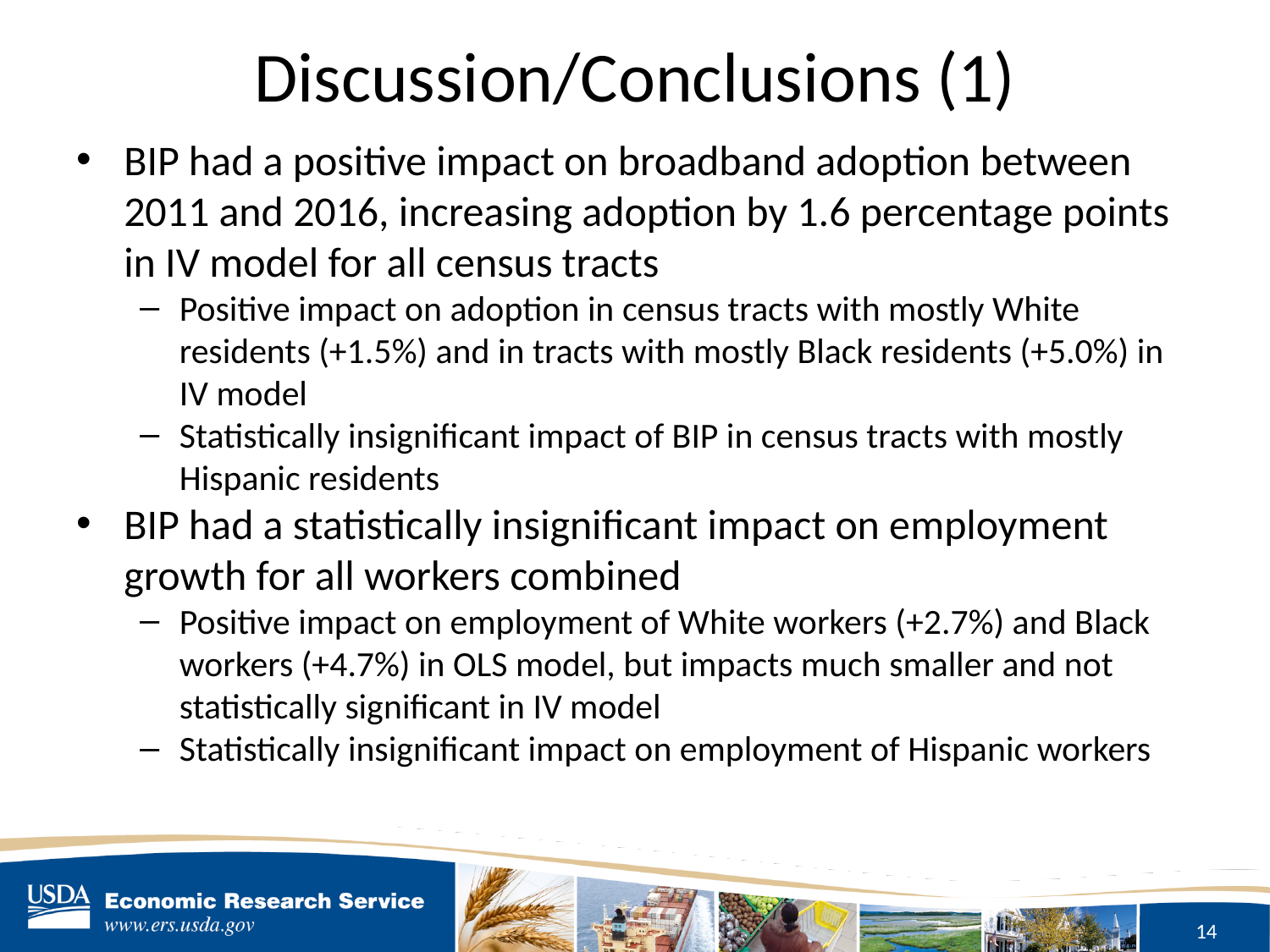

# Discussion/Conclusions (1)
BIP had a positive impact on broadband adoption between 2011 and 2016, increasing adoption by 1.6 percentage points in IV model for all census tracts
Positive impact on adoption in census tracts with mostly White residents (+1.5%) and in tracts with mostly Black residents (+5.0%) in IV model
Statistically insignificant impact of BIP in census tracts with mostly Hispanic residents
BIP had a statistically insignificant impact on employment growth for all workers combined
Positive impact on employment of White workers (+2.7%) and Black workers (+4.7%) in OLS model, but impacts much smaller and not statistically significant in IV model
Statistically insignificant impact on employment of Hispanic workers